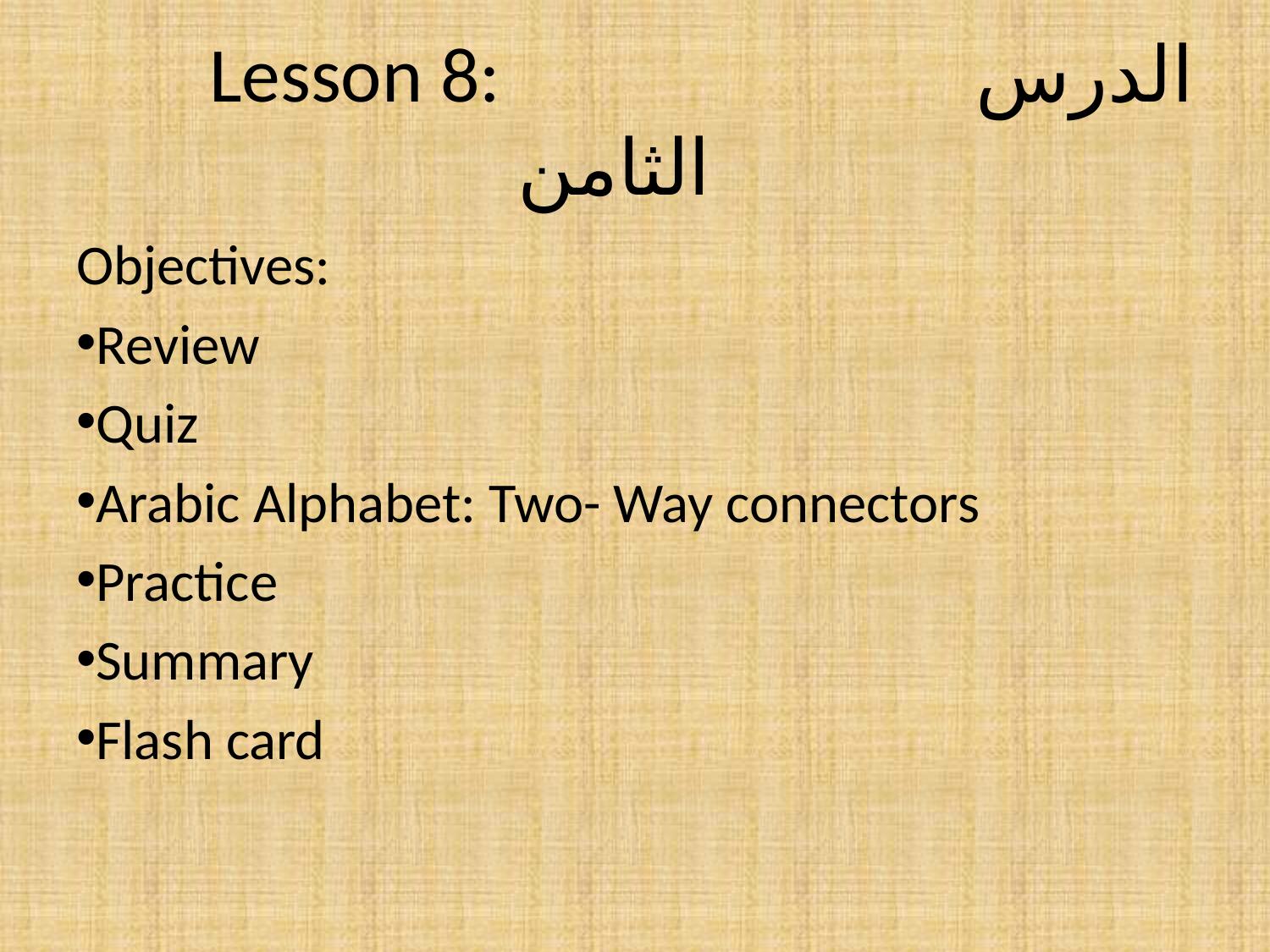

# Lesson 8:                           الدرس الثامن
Objectives:
Review
Quiz
Arabic Alphabet: Two- Way connectors
Practice
Summary
Flash card